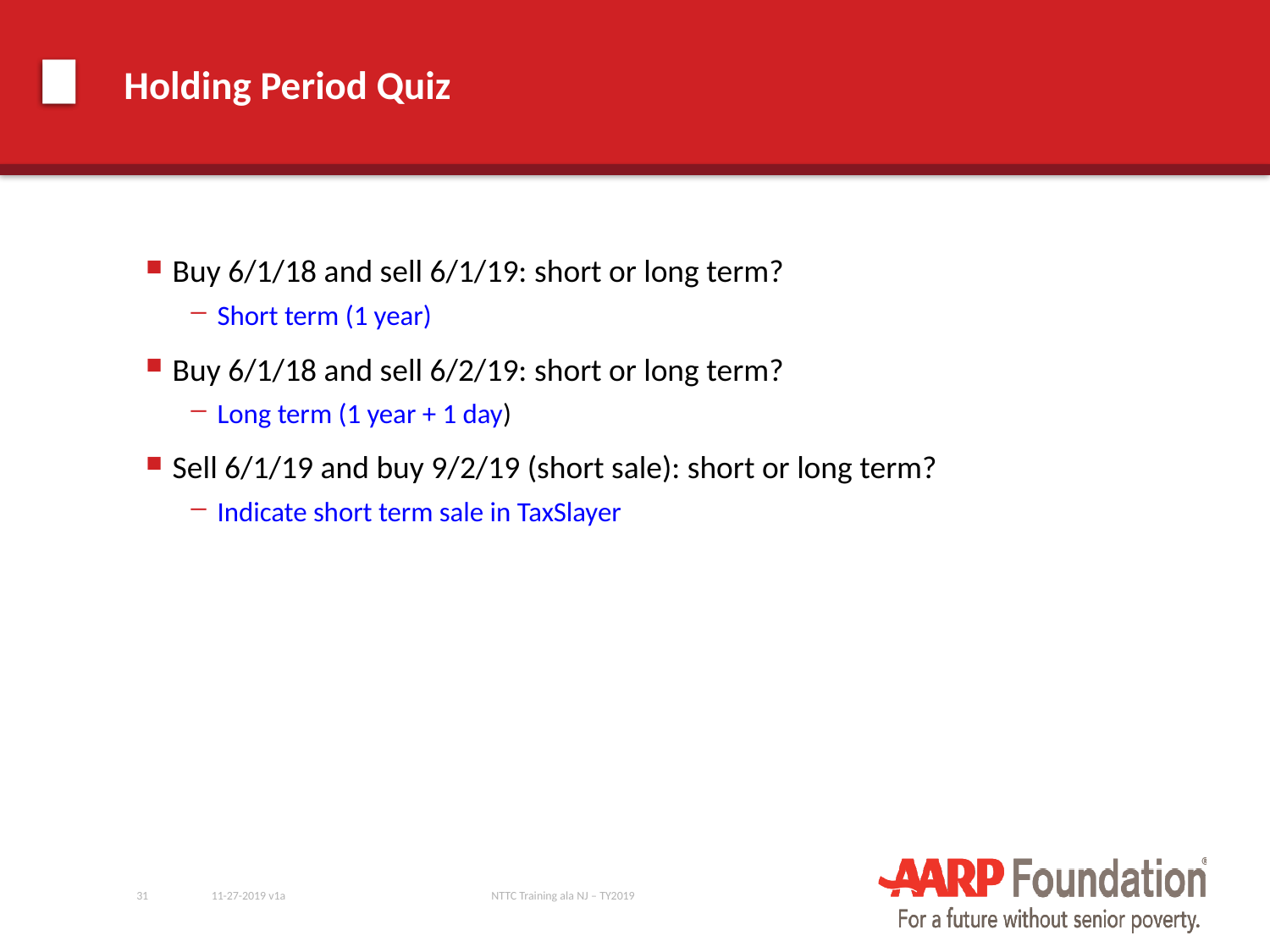

# Holding Period Quiz
Buy 6/1/18 and sell 6/1/19: short or long term?
Short term (1 year)
Buy 6/1/18 and sell 6/2/19: short or long term?
Long term (1 year + 1 day)
Sell 6/1/19 and buy 9/2/19 (short sale): short or long term?
Indicate short term sale in TaxSlayer
31
11-27-2019 v1a
NTTC Training ala NJ – TY2019